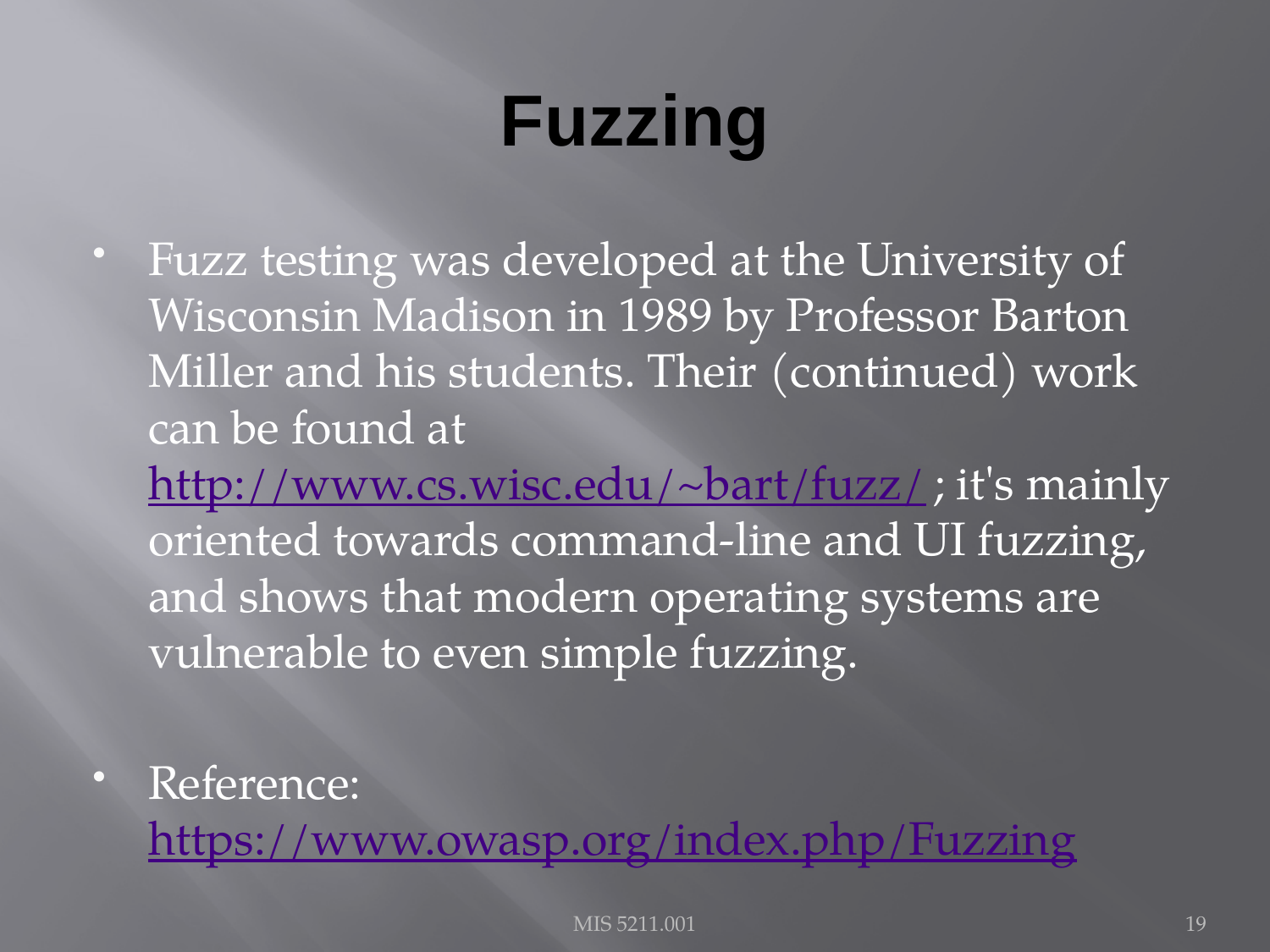

# Fuzzing
Fuzz testing was developed at the University of Wisconsin Madison in 1989 by Professor Barton Miller and his students. Their (continued) work can be found at http://www.cs.wisc.edu/~bart/fuzz/ ; it's mainly oriented towards command-line and UI fuzzing, and shows that modern operating systems are vulnerable to even simple fuzzing.

Reference: https://www.owasp.org/index.php/Fuzzing

MIS 5211.001
19